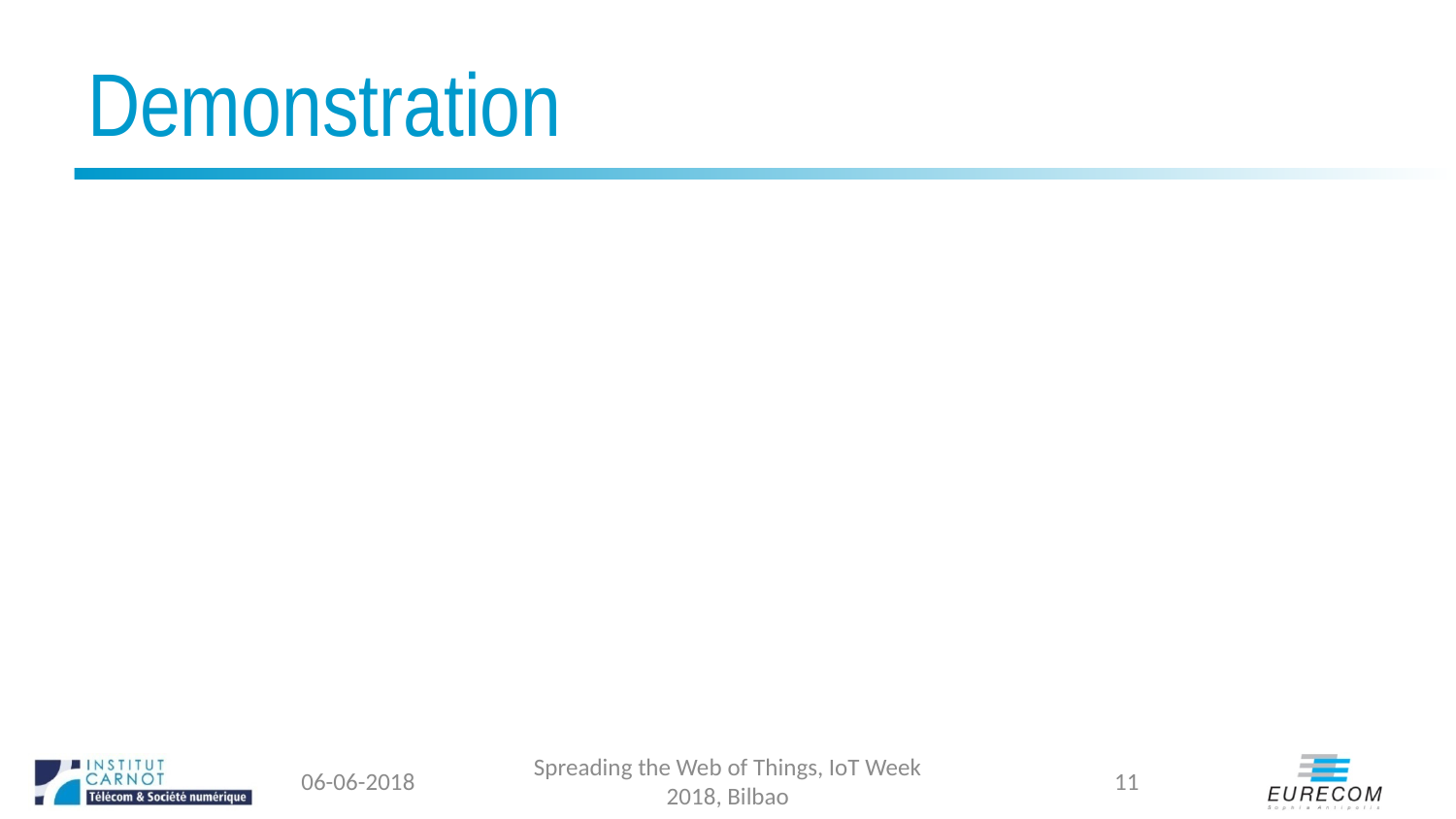

# Demonstration

06-06-2018
Spreading the Web of Things, IoT Week 2018, Bilbao
11